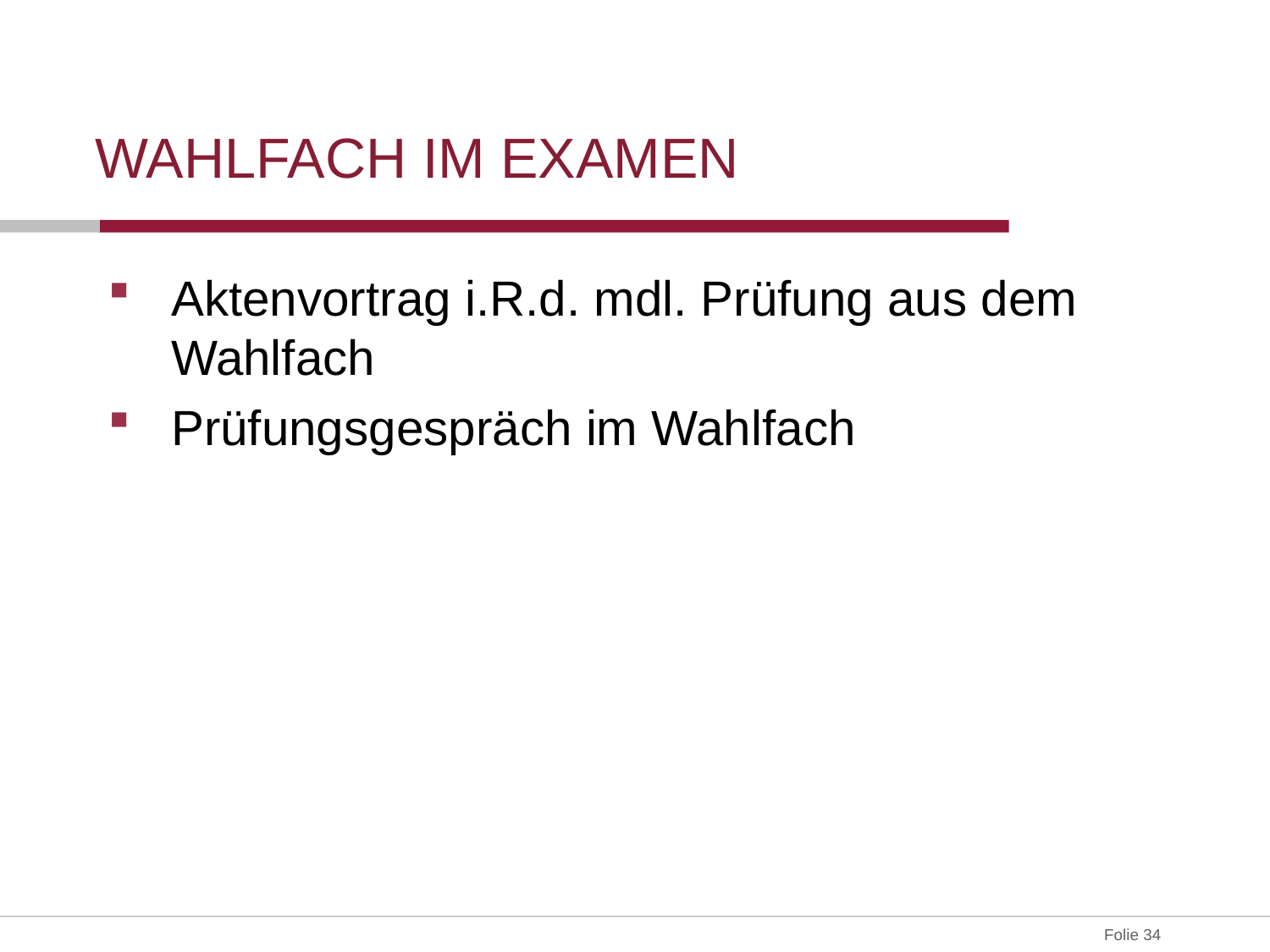

# Wahlfach im Examen
Aktenvortrag i.R.d. mdl. Prüfung aus dem Wahlfach
Prüfungsgespräch im Wahlfach